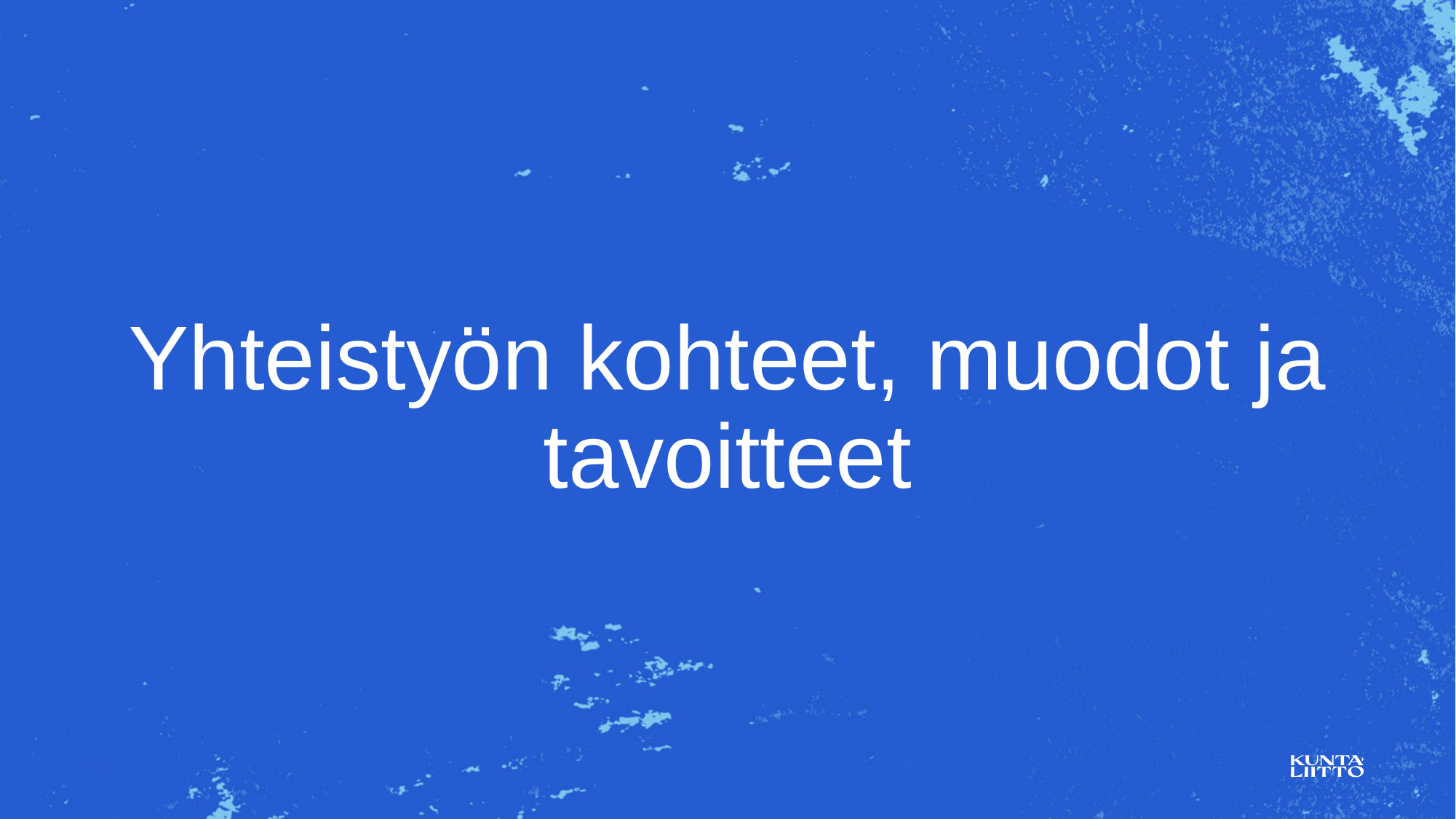

# Yhteistyön kohteet, muodot ja tavoitteet

7